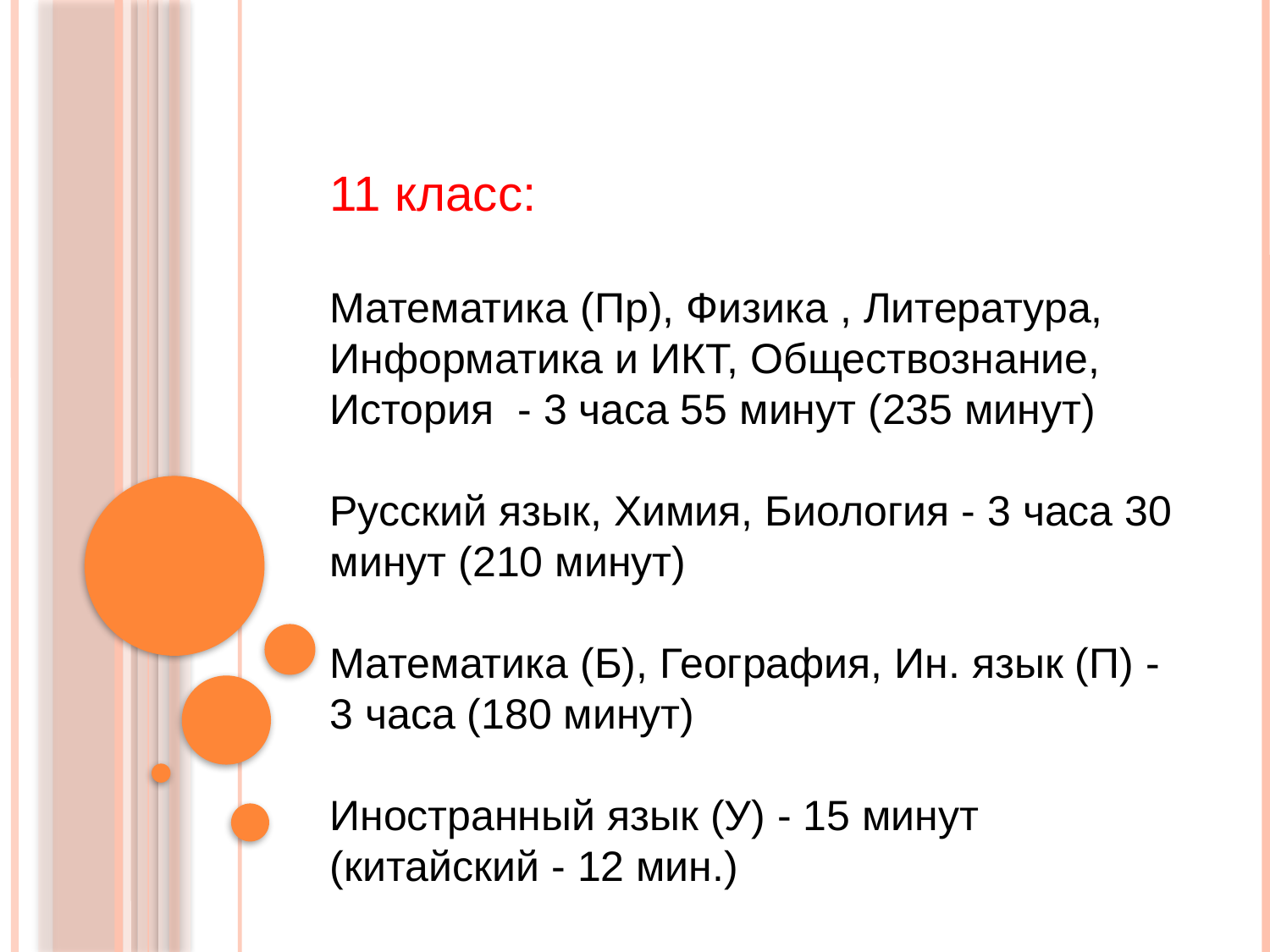

#

11 класс:

Математика (Пр), Физика , Литература, Информатика и ИКТ, Обществознание, История  - 3 часа 55 минут (235 минут)

Русский язык, Химия, Биология - 3 часа 30 минут (210 минут)

Математика (Б), География, Ин. язык (П) - 3 часа (180 минут)

Иностранный язык (У) - 15 минут (китайский - 12 мин.)